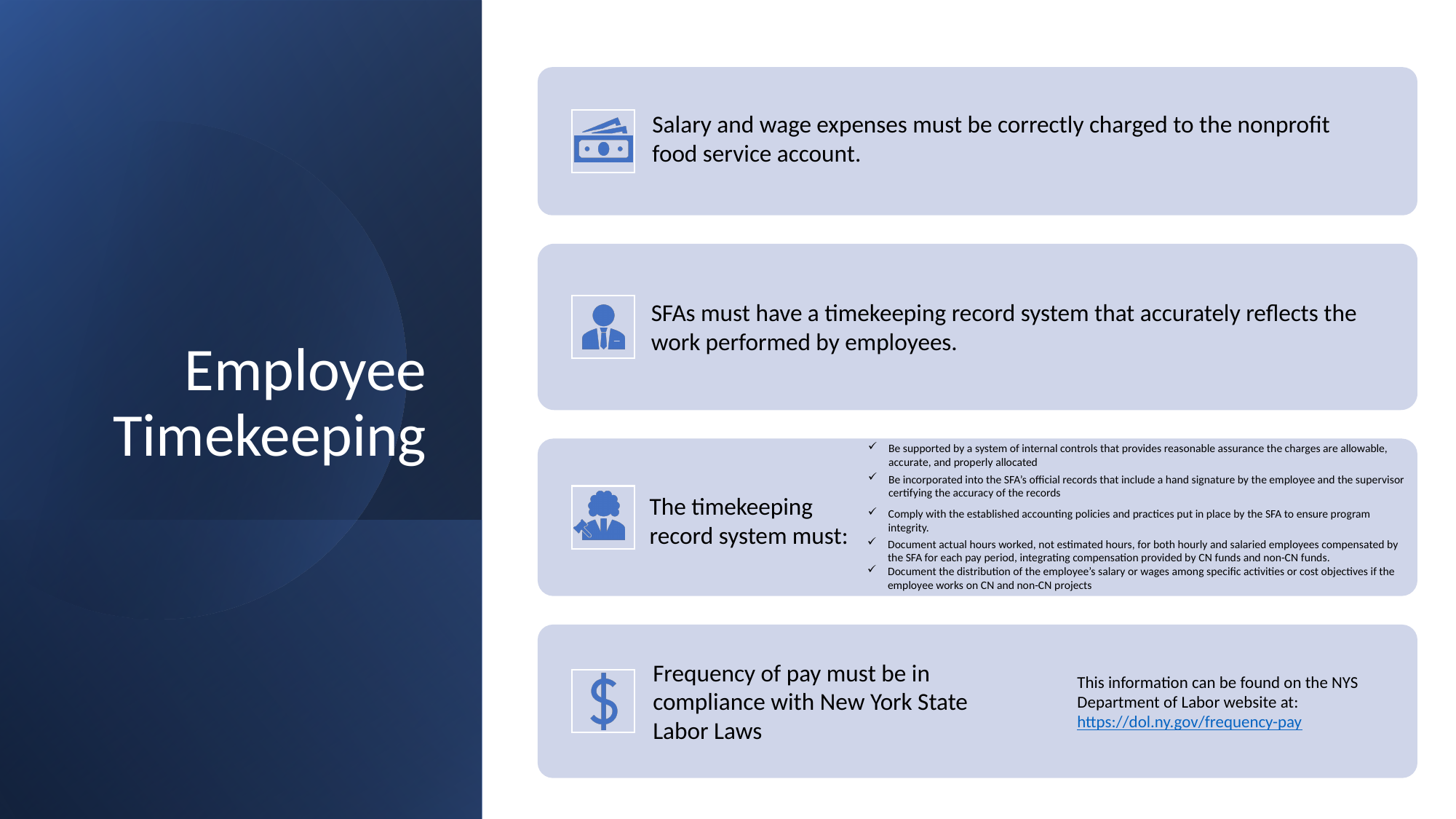

Salary and wage expenses must be correctly charged to the nonprofit food service account.
SFAs must have a timekeeping record system that accurately reflects the work performed by employees.
The timekeeping record system must:
Frequency of pay must be in compliance with New York State Labor Laws
This information can be found on the NYS Department of Labor website at:  https://dol.ny.gov/frequency-pay
# Employee Timekeeping

Be supported by a system of internal controls that provides reasonable assurance the charges are allowable, accurate, and properly allocated
Be incorporated into the SFA’s official records that include a hand signature by the employee and the supervisor certifying the accuracy of the records
Comply with the established accounting policies and practices put in place by the SFA to ensure program integrity.
Document actual hours worked, not estimated hours, for both hourly and salaried employees compensated by the SFA for each pay period, integrating compensation provided by CN funds and non-CN funds.
Document the distribution of the employee’s salary or wages among specific activities or cost objectives if the employee works on CN and non-CN projects